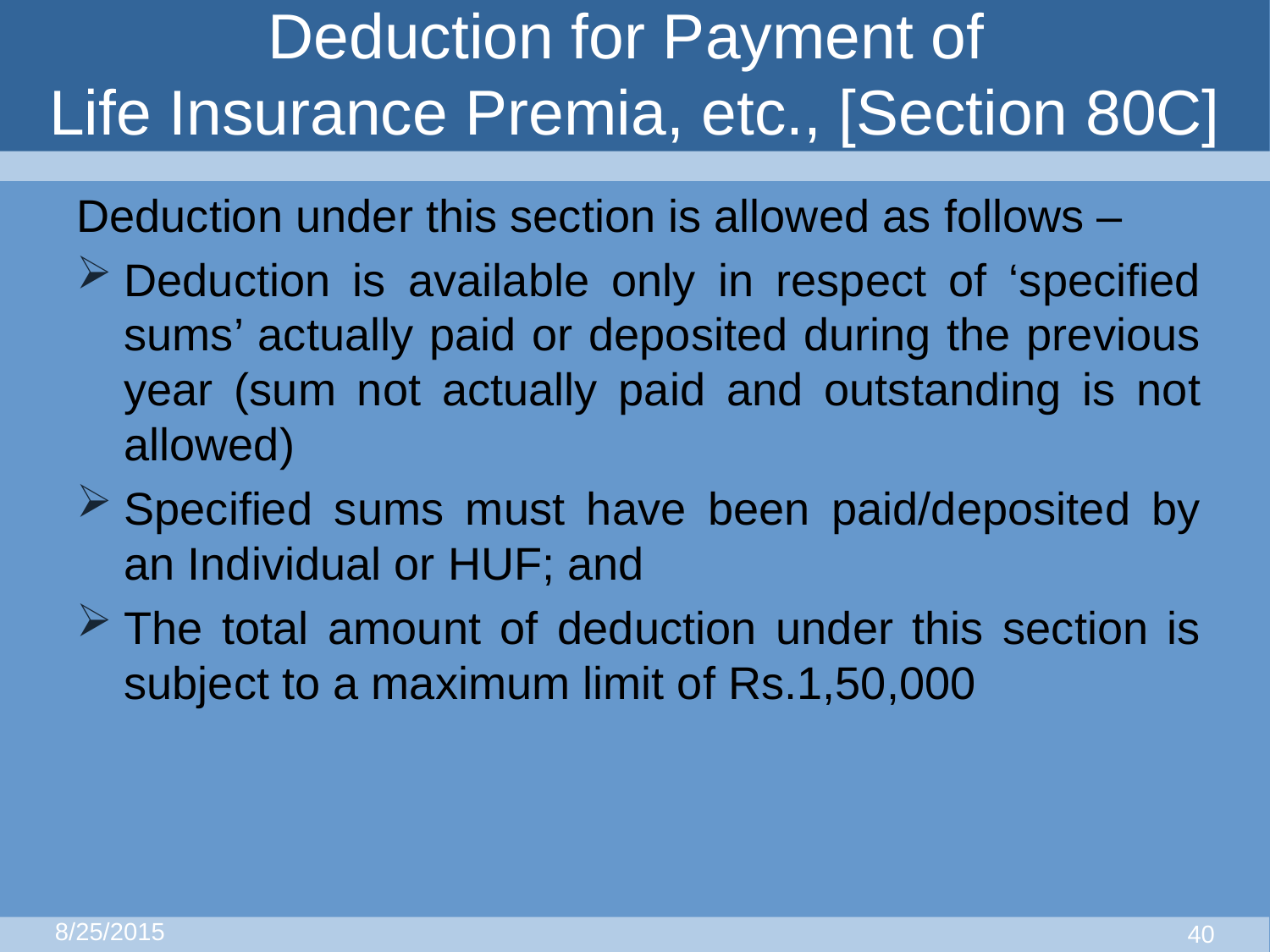

# Deduction for Payment of Life Insurance Premia, etc., [Section 80C]
Deduction under this section is allowed as follows –
Deduction is available only in respect of ‘specified sums’ actually paid or deposited during the previous year (sum not actually paid and outstanding is not allowed)
Specified sums must have been paid/deposited by an Individual or HUF; and
The total amount of deduction under this section is subject to a maximum limit of Rs.1,50,000
8/25/2015
40